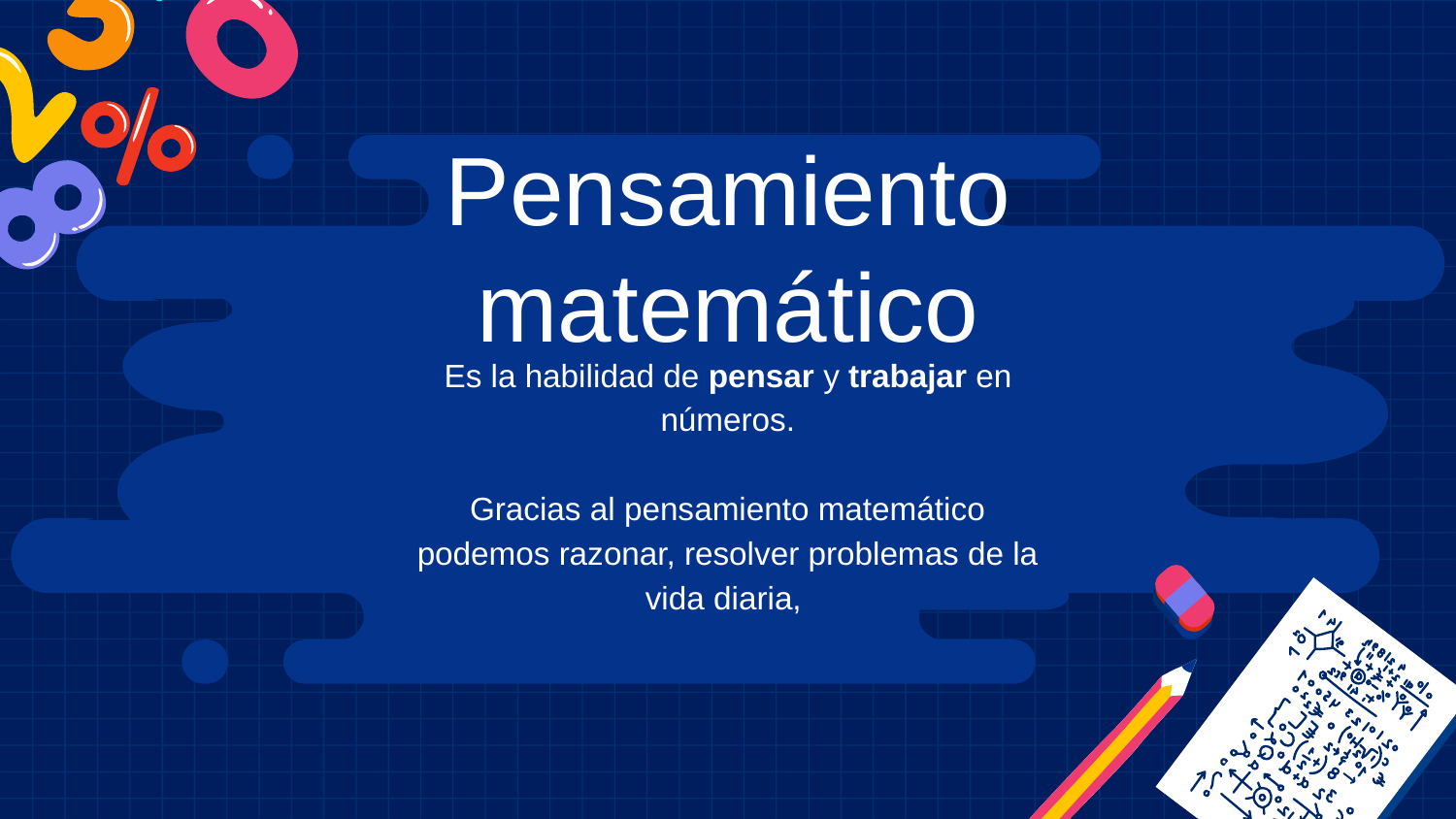

# Pensamiento matemático
Es la habilidad de pensar y trabajar en números.

Gracias al pensamiento matemático podemos razonar, resolver problemas de la vida diaria,